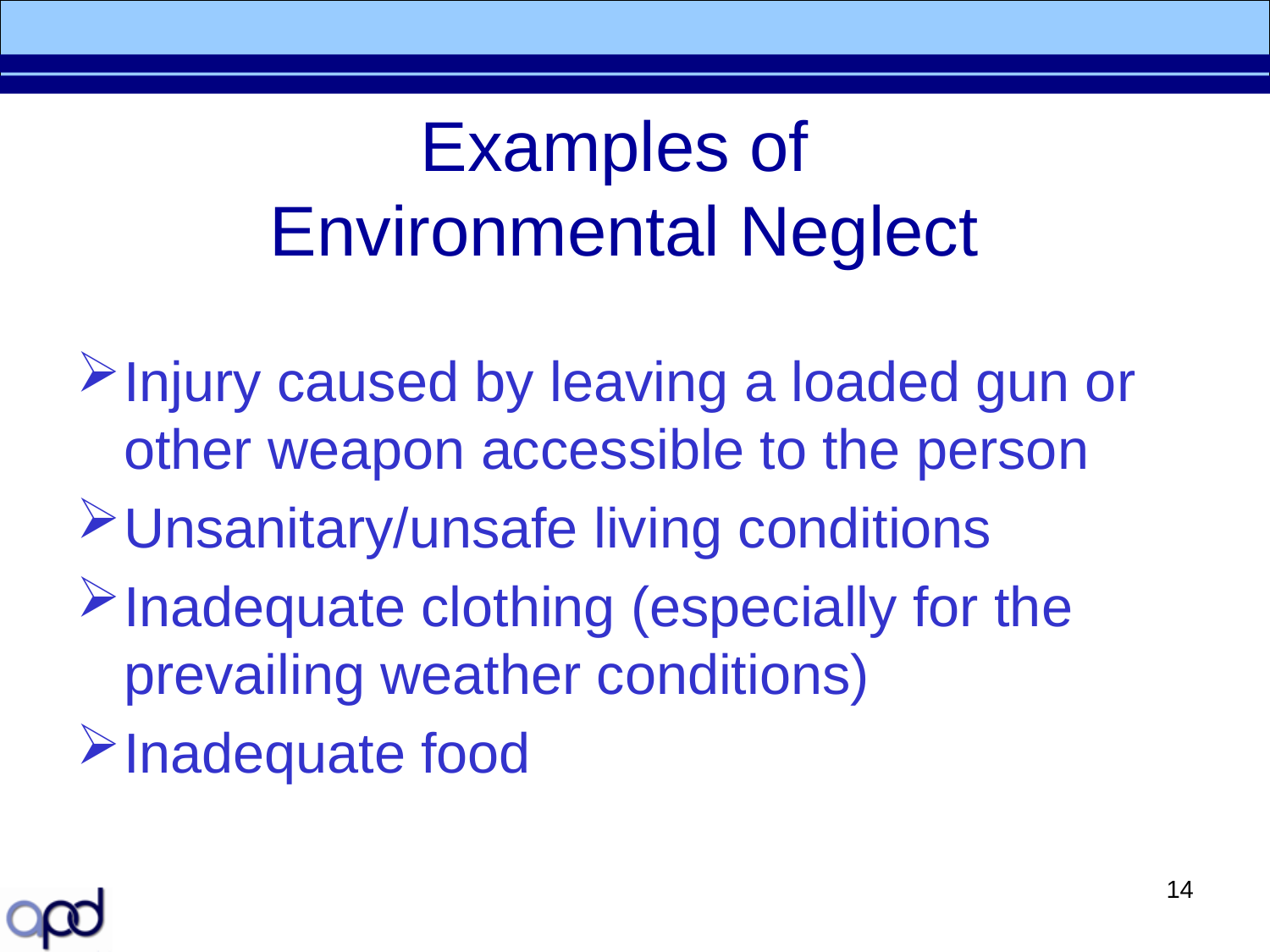

# Examples of Environmental Neglect
Injury caused by leaving a loaded gun or other weapon accessible to the person
Unsanitary/unsafe living conditions
Inadequate clothing (especially for the prevailing weather conditions)
Inadequate food
14